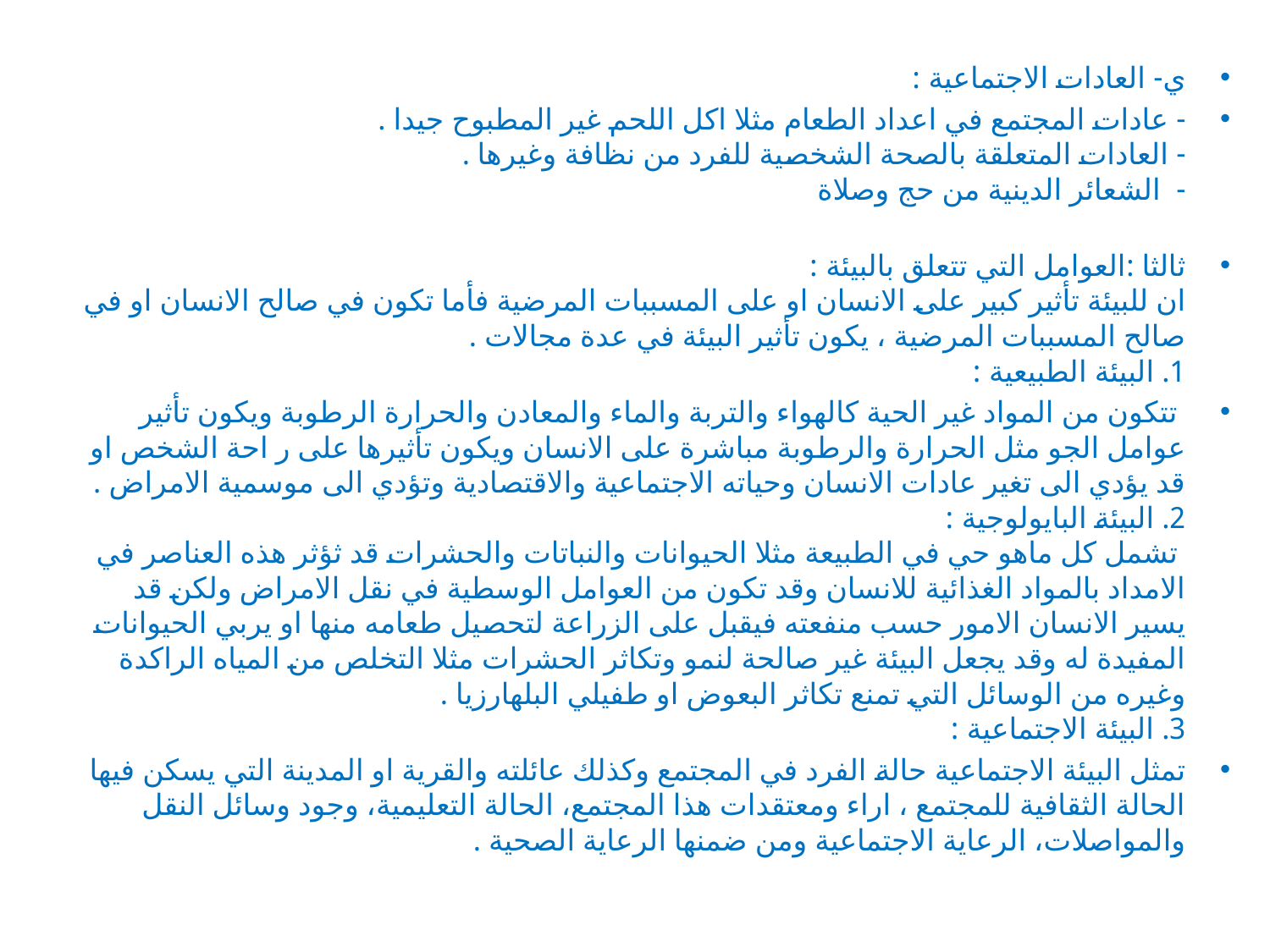

ي- العادات الاجتماعية :
- عادات المجتمع في اعداد الطعام مثلا اكل اللحم غير المطبوح جيدا .
- العادات المتعلقة بالصحة الشخصية للفرد من نظافة وغيرها .
-  الشعائر الدينية من حج وصلاة
ثالثا :العوامل التي تتعلق بالبيئة :
ان للبيئة تأثير كبير على الانسان او على المسببات المرضية فأما تكون في صالح الانسان او في صالح المسببات المرضية ، يكون تأثير البيئة في عدة مجالات .
1. البيئة الطبيعية :
 تتكون من المواد غير الحية كالهواء والتربة والماء والمعادن والحرارة الرطوبة ويكون تأثير عوامل الجو مثل الحرارة والرطوبة مباشرة على الانسان ويكون تأثيرها على ر احة الشخص او قد يؤدي الى تغير عادات الانسان وحياته الاجتماعية والاقتصادية وتؤدي الى موسمية الامراض .
2. البيئة البايولوجية :
 تشمل كل ماهو حي في الطبيعة مثلا الحيوانات والنباتات والحشرات قد ثؤثر هذه العناصر في الامداد بالمواد الغذائية للانسان وقد تكون من العوامل الوسطية في نقل الامراض ولكن قد يسير الانسان الامور حسب منفعته فيقبل على الزراعة لتحصيل طعامه منها او يربي الحيوانات المفيدة له وقد يجعل البيئة غير صالحة لنمو وتكاثر الحشرات مثلا التخلص من المياه الراكدة وغيره من الوسائل التي تمنع تكاثر البعوض او طفيلي البلهارزيا .
3. البيئة الاجتماعية :
تمثل البيئة الاجتماعية حالة الفرد في المجتمع وكذلك عائلته والقرية او المدينة التي يسكن فيها الحالة الثقافية للمجتمع ، اراء ومعتقدات هذا المجتمع، الحالة التعليمية، وجود وسائل النقل والمواصلات، الرعاية الاجتماعية ومن ضمنها الرعاية الصحية .